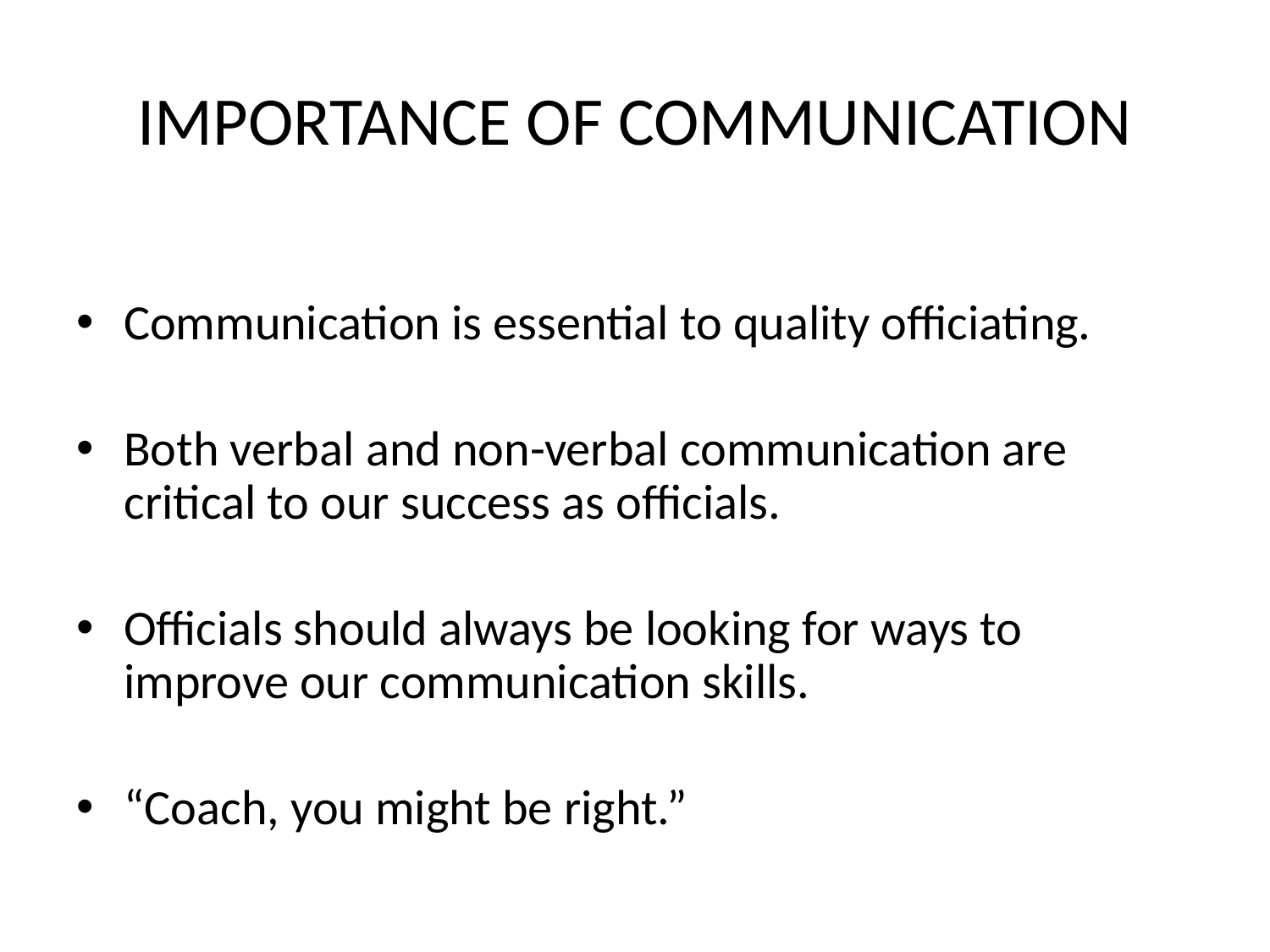

# IMPORTANCE OF COMMUNICATION

Communication is essential to quality officiating.

Both verbal and non-verbal communication are critical to our success as officials.

Officials should always be looking for ways to improve our communication skills.

“Coach, you might be right.”